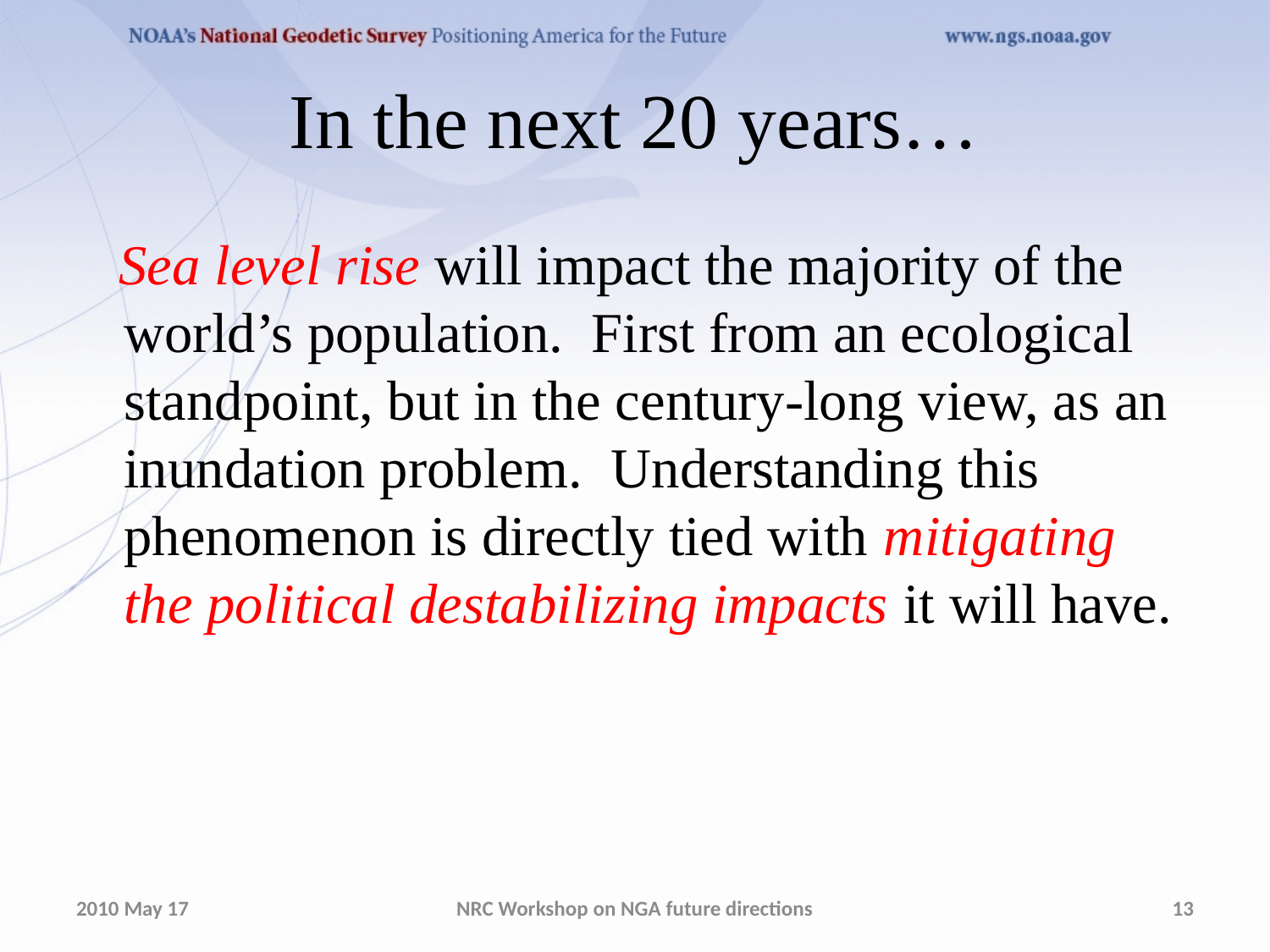

# In the next 20 years…
   Sea level rise will impact the majority of the world’s population.  First from an ecological standpoint, but in the century-long view, as an inundation problem.  Understanding this phenomenon is directly tied with mitigating the political destabilizing impacts it will have.
2010 May 17
NRC Workshop on NGA future directions
13